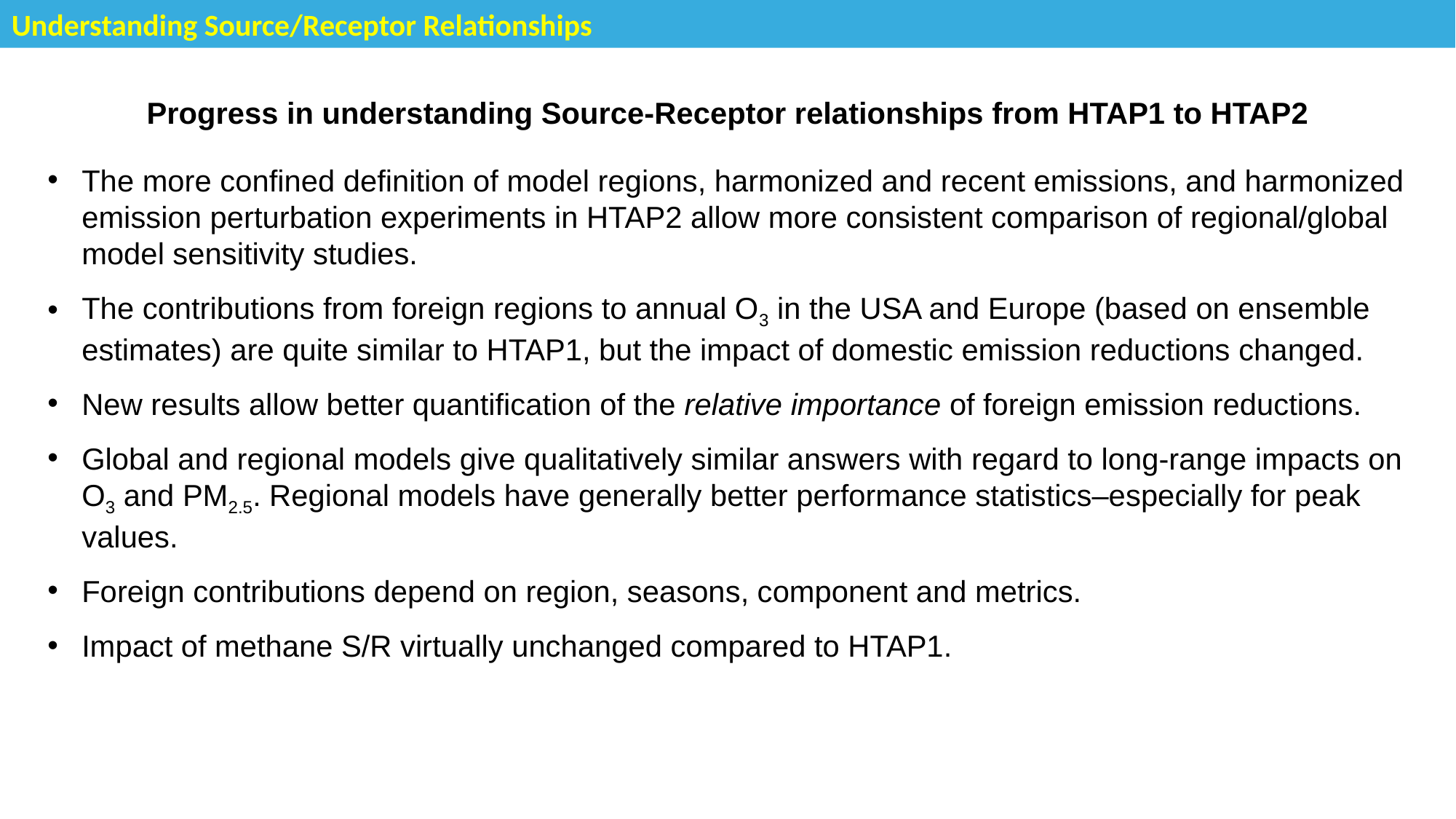

Understanding Source/Receptor Relationships
Progress in understanding Source-Receptor relationships from HTAP1 to HTAP2

The more confined definition of model regions, harmonized and recent emissions, and harmonized emission perturbation experiments in HTAP2 allow more consistent comparison of regional/global model sensitivity studies.
The contributions from foreign regions to annual O3 in the USA and Europe (based on ensemble estimates) are quite similar to HTAP1, but the impact of domestic emission reductions changed.
New results allow better quantification of the relative importance of foreign emission reductions.
Global and regional models give qualitatively similar answers with regard to long-range impacts on O3 and PM2.5. Regional models have generally better performance statistics‒especially for peak values.
Foreign contributions depend on region, seasons, component and metrics.
Impact of methane S/R virtually unchanged compared to HTAP1.